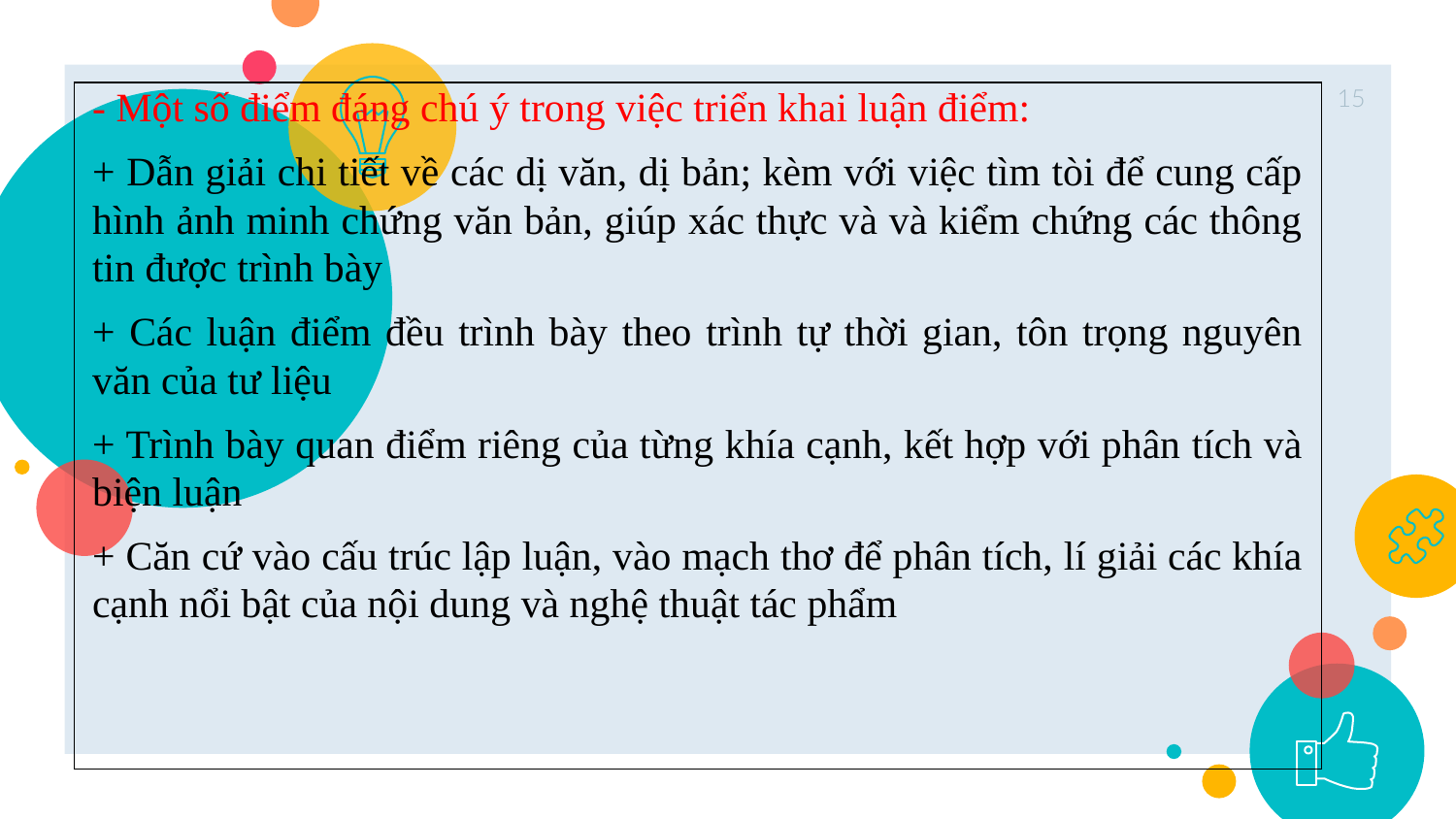

15
| - Một số điểm đáng chú ý trong việc triển khai luận điểm: + Dẫn giải chi tiết về các dị văn, dị bản; kèm với việc tìm tòi để cung cấp hình ảnh minh chứng văn bản, giúp xác thực và và kiểm chứng các thông tin được trình bày + Các luận điểm đều trình bày theo trình tự thời gian, tôn trọng nguyên văn của tư liệu + Trình bày quan điểm riêng của từng khía cạnh, kết hợp với phân tích và biện luận + Căn cứ vào cấu trúc lập luận, vào mạch thơ để phân tích, lí giải các khía cạnh nổi bật của nội dung và nghệ thuật tác phẩm |
| --- |